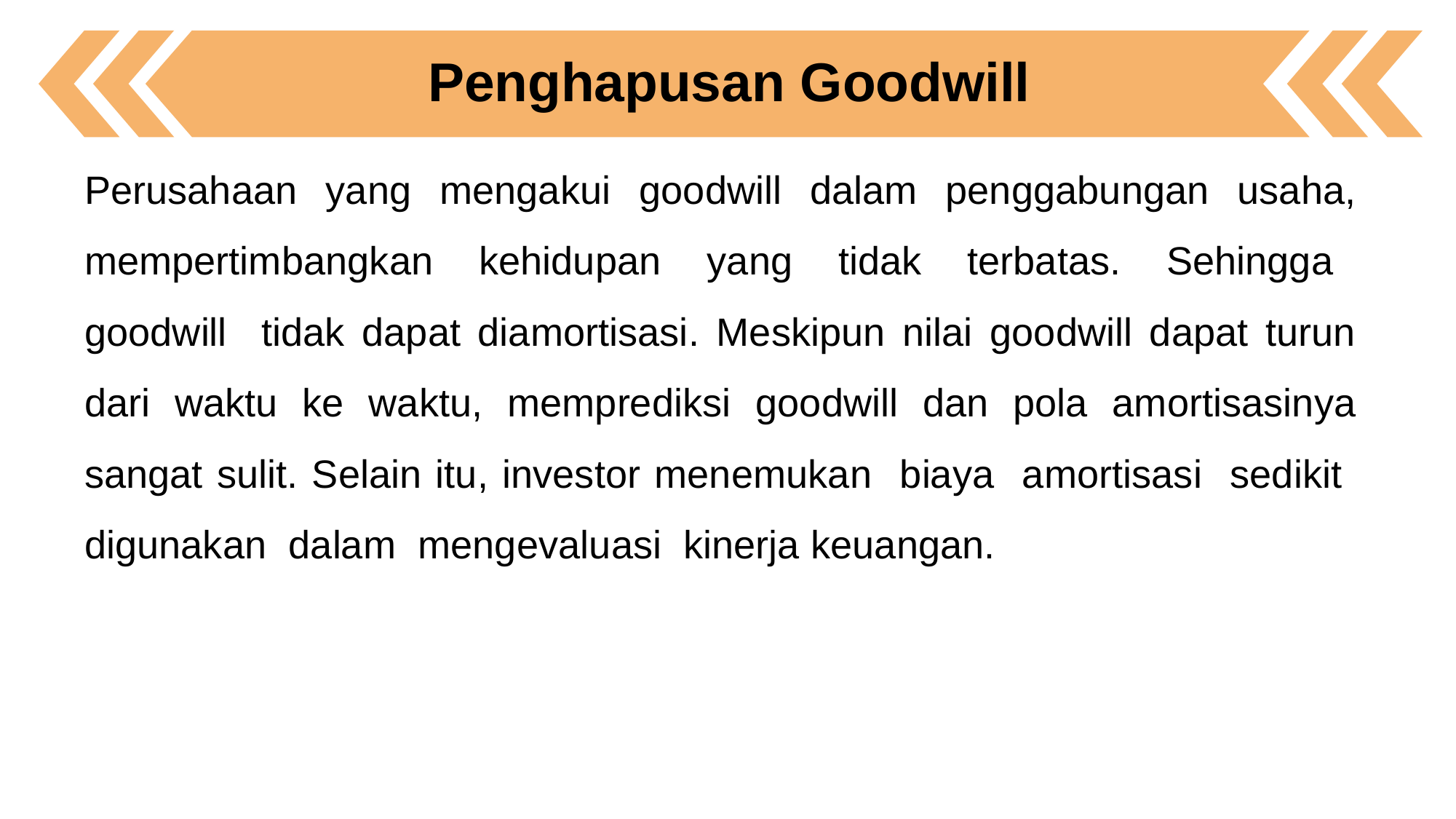

Penghapusan Goodwill
Perusahaan  yang  mengakui  goodwill  dalam  penggabungan  usaha, mempertimbangkan  kehidupan  yang  tidak  terbatas.  Sehingga  goodwill  tidak dapat diamortisasi. Meskipun nilai goodwill dapat turun dari waktu ke waktu, memprediksi goodwill dan pola amortisasinya sangat sulit. Selain itu, investor menemukan  biaya  amortisasi  sedikit  digunakan  dalam  mengevaluasi  kinerja keuangan.